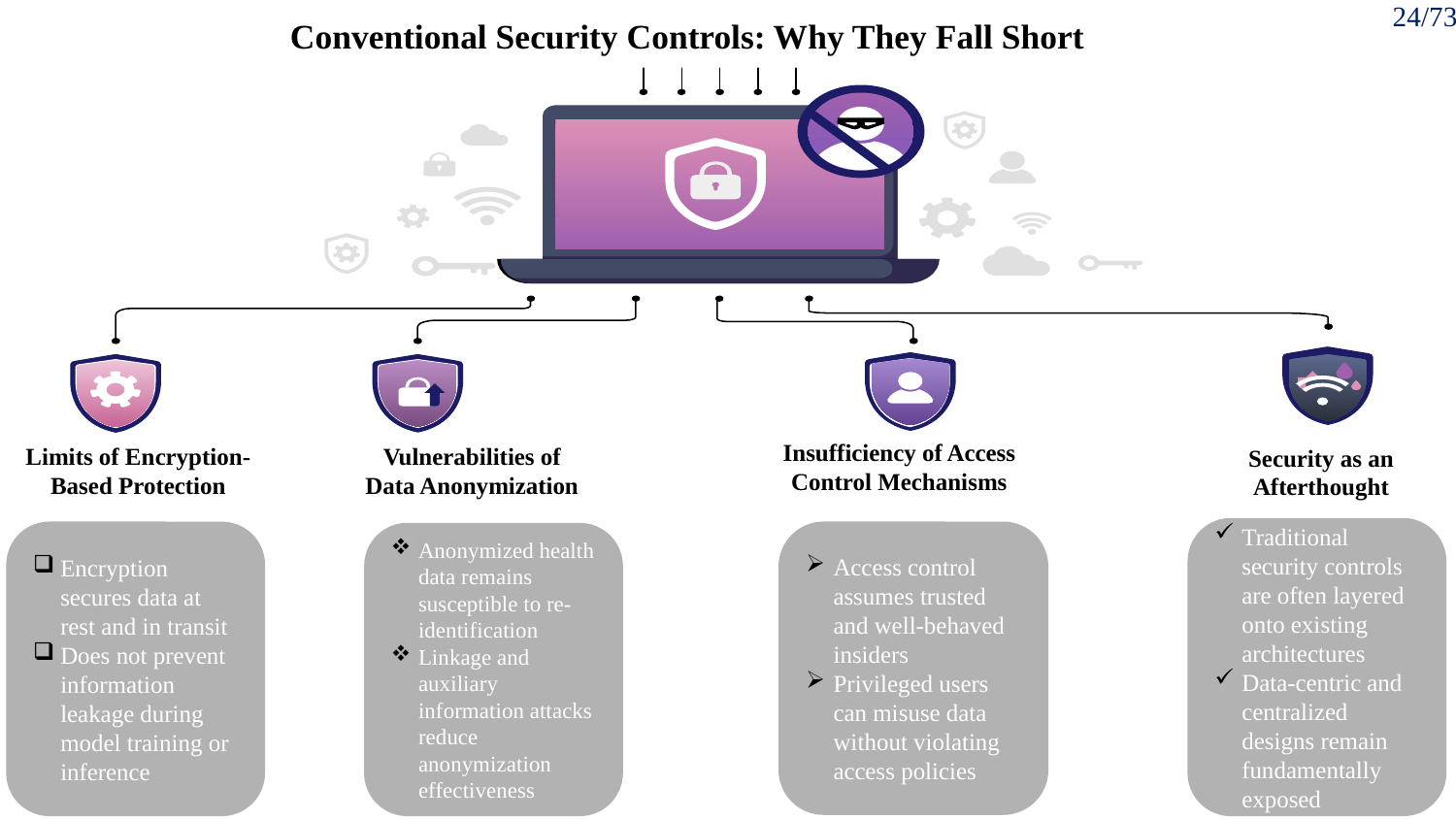

# Conventional Security Controls: Why They Fall Short
24/73

Insufficiency of Access Control Mechanisms
Limits of Encryption-Based Protection
Vulnerabilities of Data Anonymization
Security as an Afterthought
Traditional security controls are often layered onto existing architectures
Data-centric and centralized designs remain fundamentally exposed
Encryption secures data at rest and in transit
Does not prevent information leakage during model training or inference
Access control assumes trusted and well-behaved insiders
Privileged users can misuse data without violating access policies
Anonymized health data remains susceptible to re-identification
Linkage and auxiliary information attacks reduce anonymization effectiveness